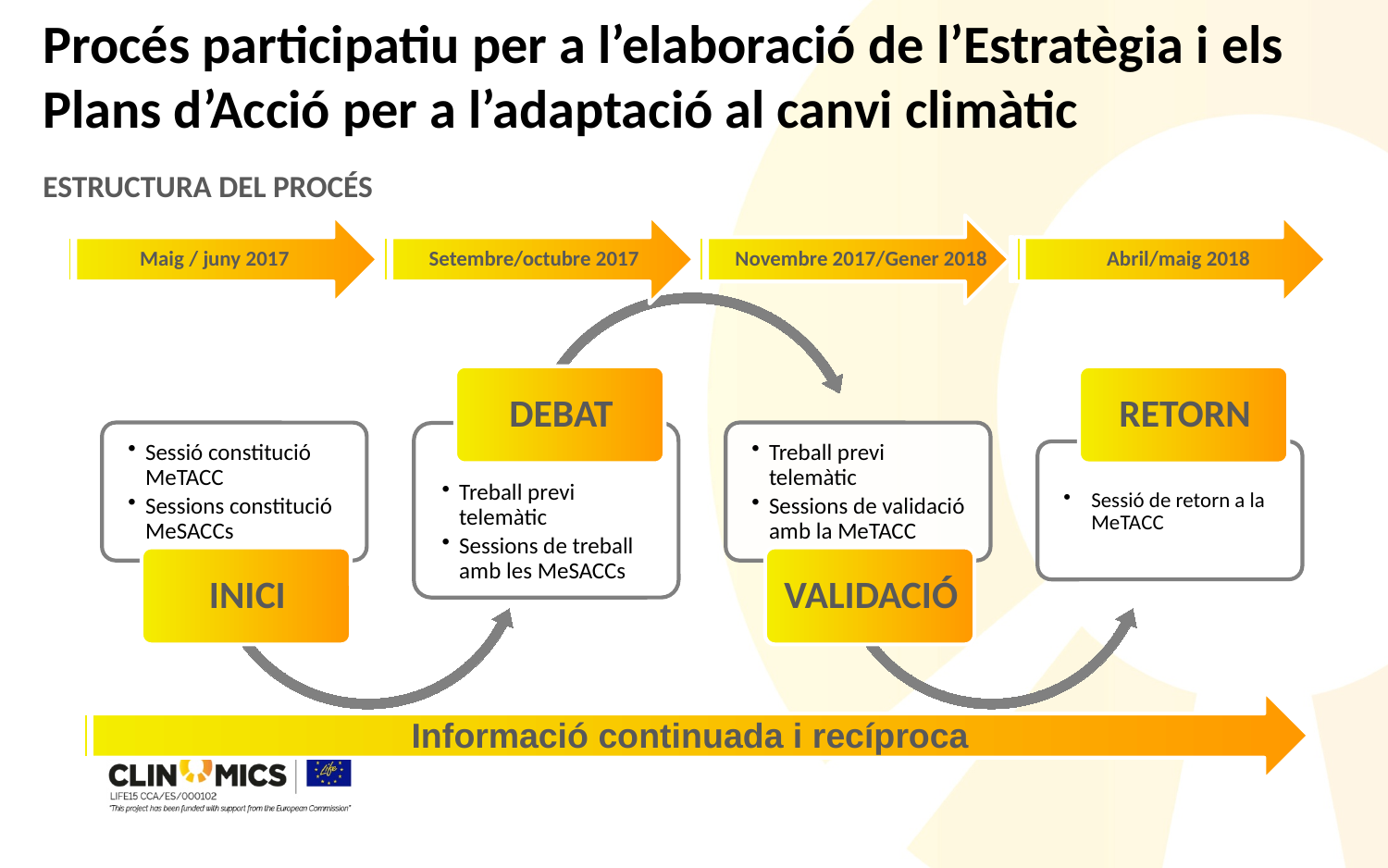

Procés participatiu per a l’elaboració de l’Estratègia i els Plans d’Acció per a l’adaptació al canvi climàtic
ESTRUCTURA DEL PROCÉS

Abril/maig 2018
Maig / juny 2017
Setembre/octubre 2017
Novembre 2017/Gener 2018

Sessió constitució MeTACC
Sessions constitució MeSACCs
INICI
Treball previ telemàtic
Sessions de treball amb les MeSACCs
DEBAT
Treball previ telemàtic
Sessions de validació amb la MeTACC
VALIDACIÓ
Sessió de retorn a la MeTACC
RETORN

Informació continuada i recíproca